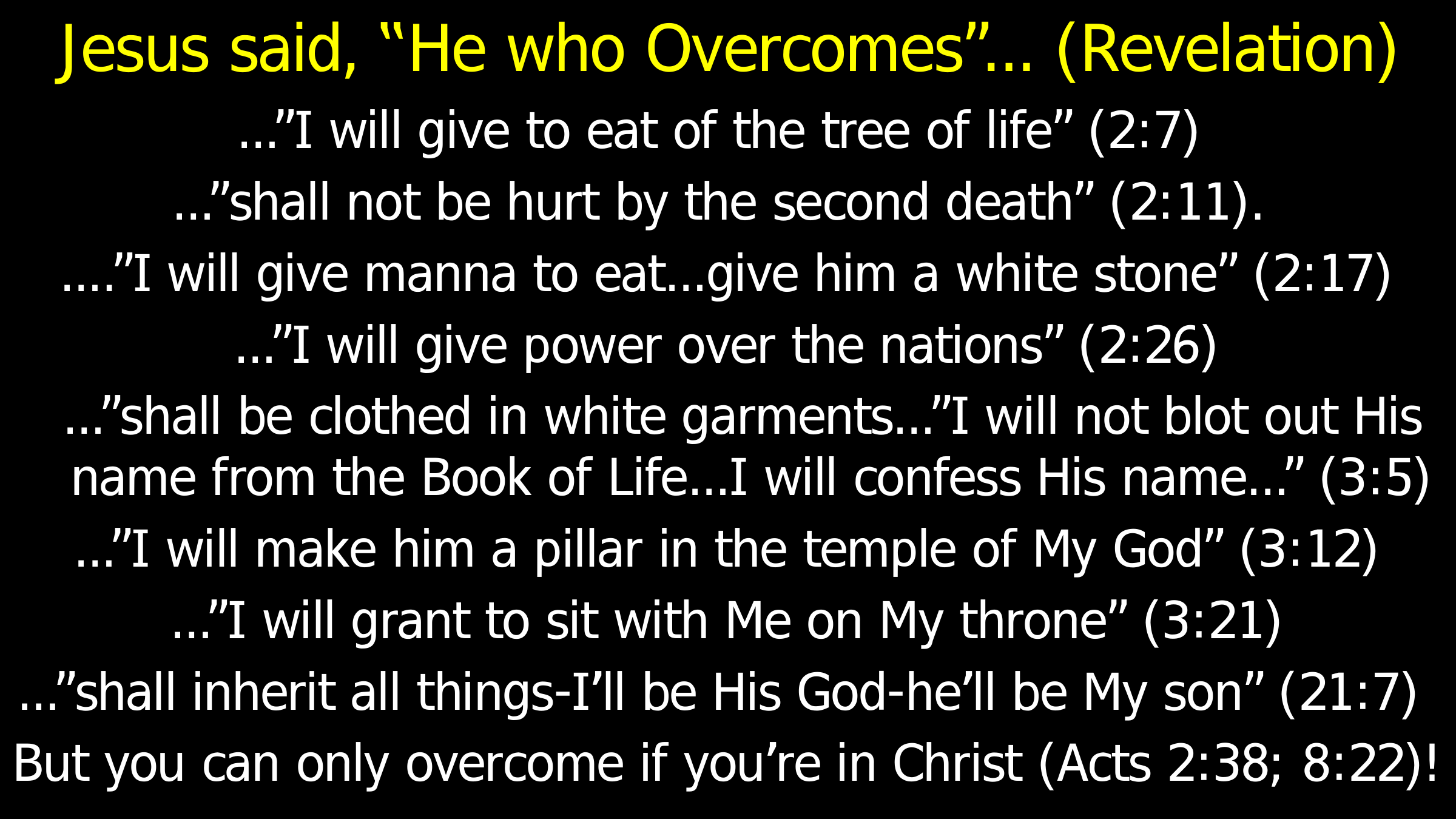

# Jesus said, “He who Overcomes”… (Revelation)
…”I will give to eat of the tree of life” (2:7)
…”shall not be hurt by the second death” (2:11).
….”I will give manna to eat…give him a white stone” (2:17)
…”I will give power over the nations” (2:26)
  …”shall be clothed in white garments…”I will not blot out His name from the Book of Life…I will confess His name…” (3:5)
…”I will make him a pillar in the temple of My God” (3:12)
…”I will grant to sit with Me on My throne” (3:21)
…”shall inherit all things-I’ll be His God-he’ll be My son” (21:7)
But you can only overcome if you’re in Christ (Acts 2:38; 8:22)!